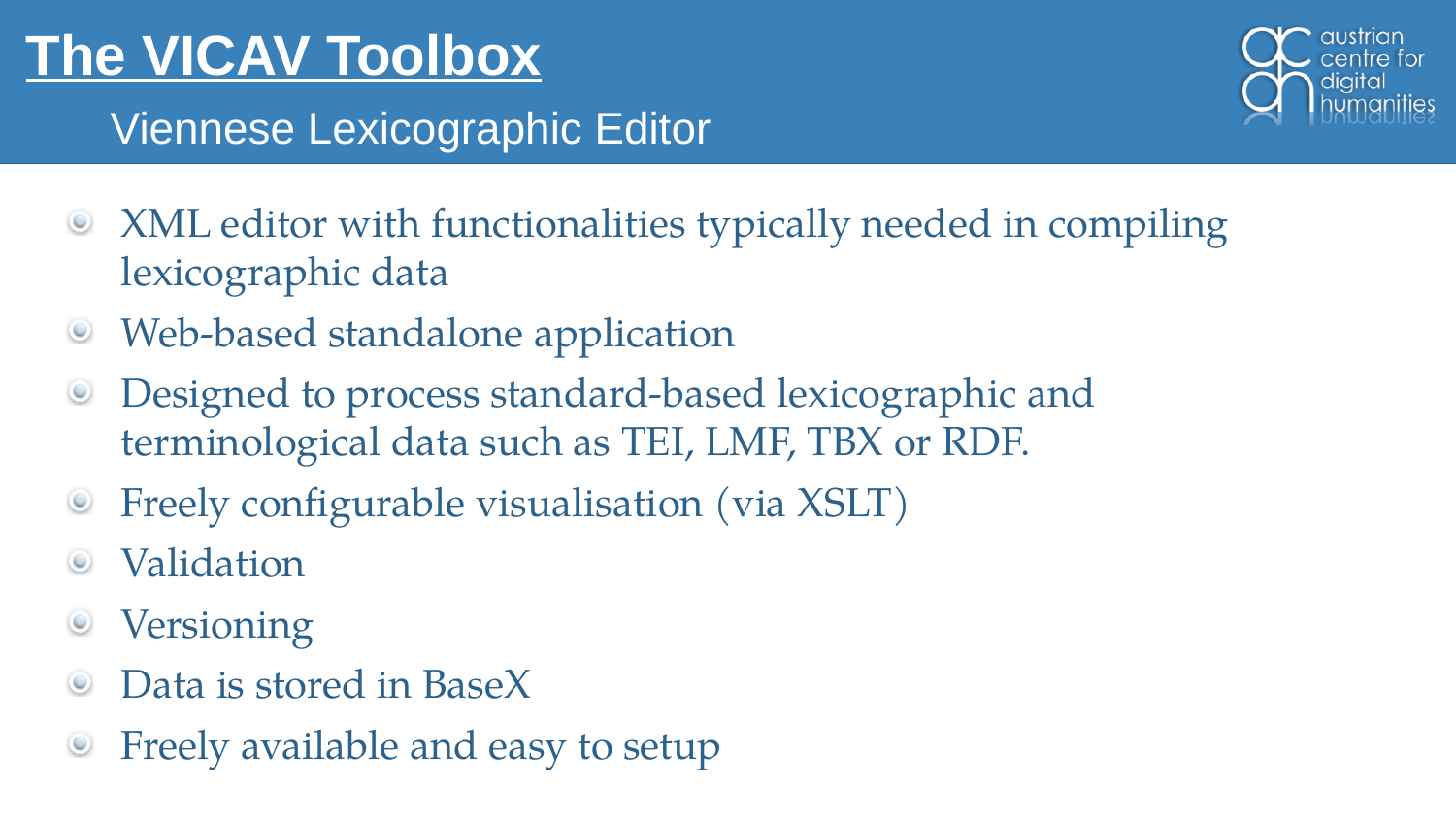

# The VICAV Toolbox
Viennese Lexicographic Editor
XML editor with functionalities typically needed in compiling lexicographic data
Web-based standalone application
Designed to process standard-based lexicographic and terminological data such as TEI, LMF, TBX or RDF.
Freely configurable visualisation (via XSLT)
Validation
Versioning
Data is stored in BaseX
Freely available and easy to setup